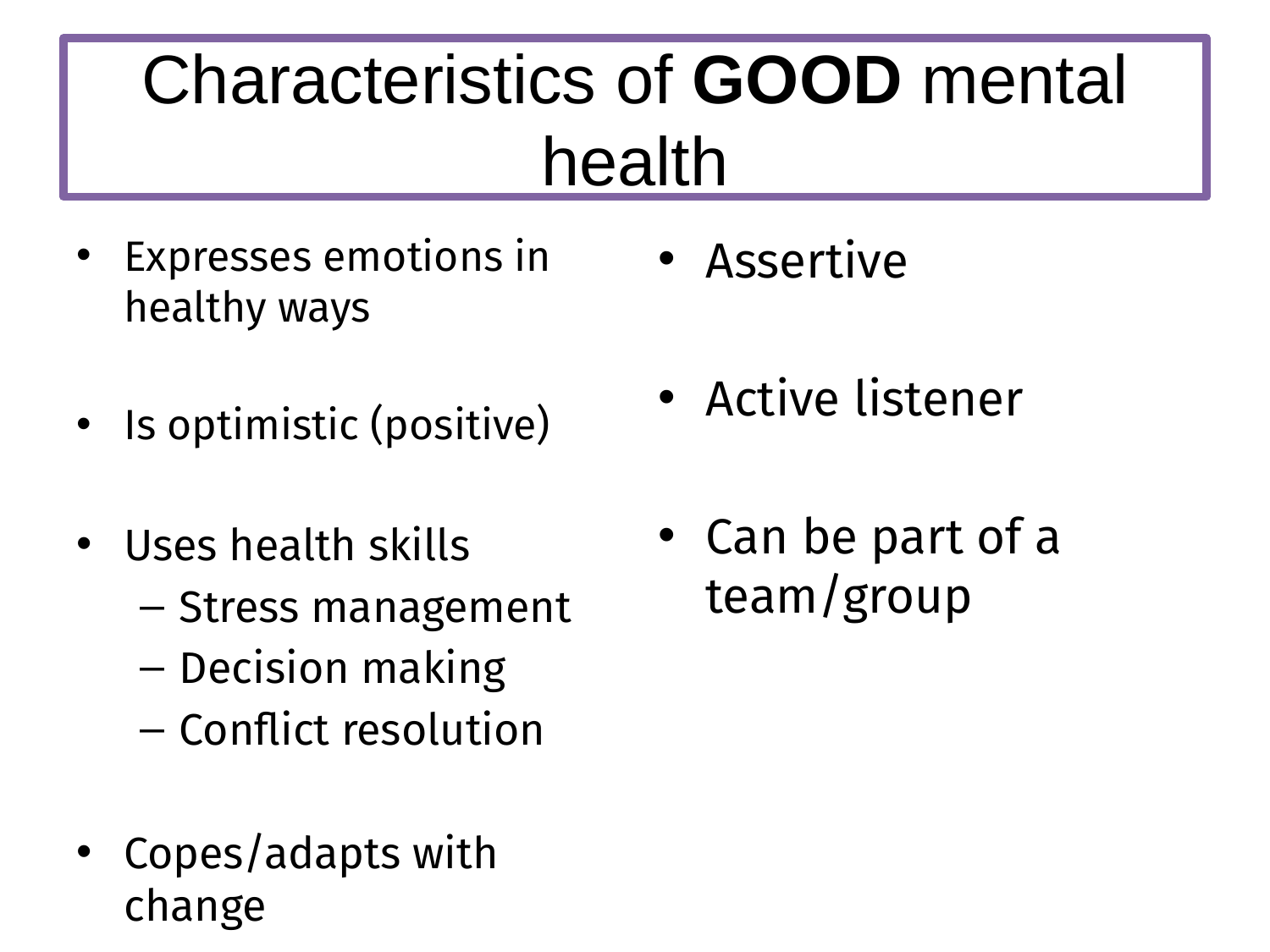

# Characteristics of GOOD mental health
Expresses emotions in healthy ways

Is optimistic (positive)

Uses health skills
Stress management
Decision making
Conflict resolution

Copes/adapts with change

Assertive

Active listener

Can be part of a team/group